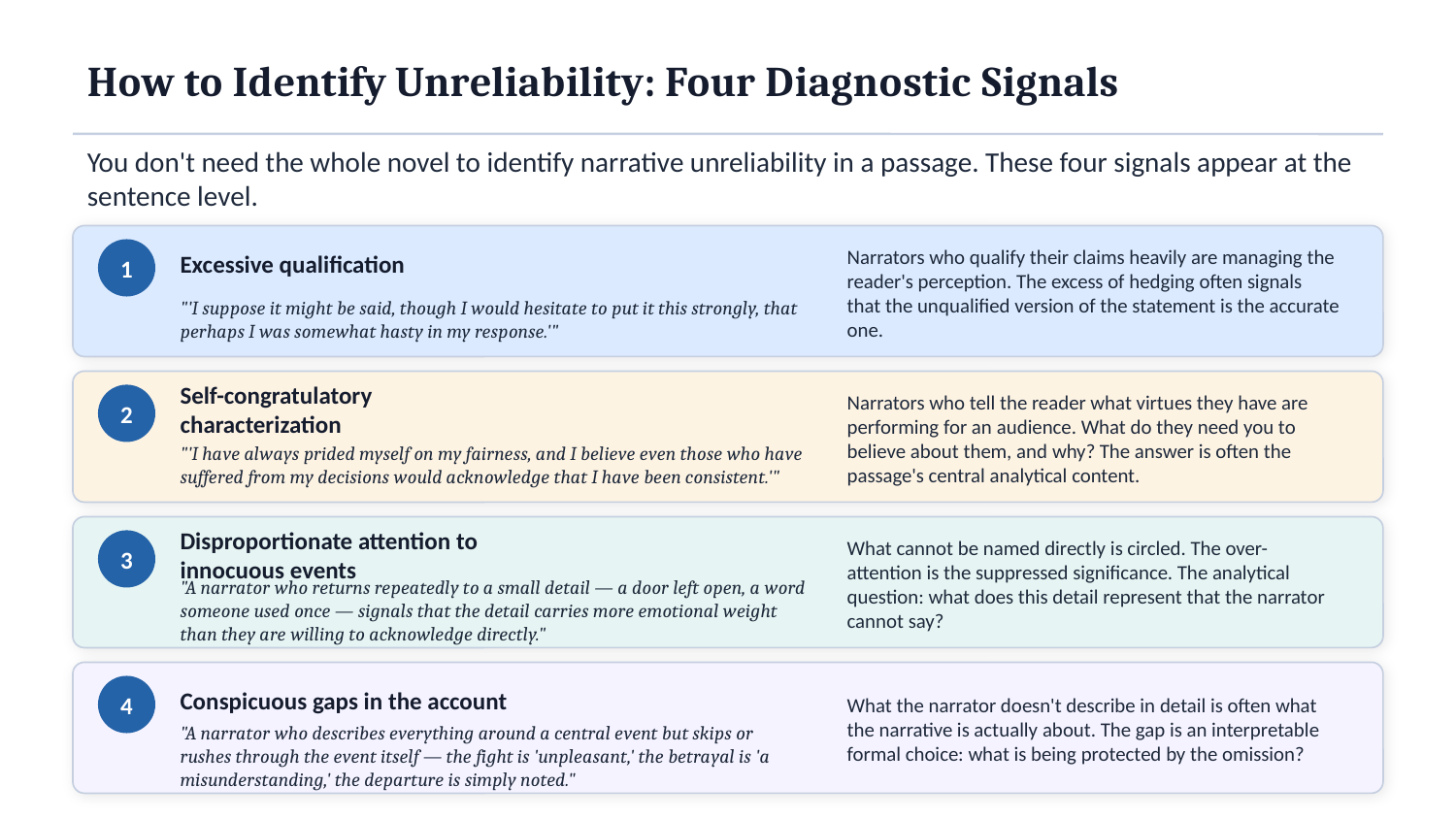

How to Identify Unreliability: Four Diagnostic Signals

You don't need the whole novel to identify narrative unreliability in a passage. These four signals appear at the sentence level.

Excessive qualification
Narrators who qualify their claims heavily are managing the reader's perception. The excess of hedging often signals that the unqualified version of the statement is the accurate one.

1
"'I suppose it might be said, though I would hesitate to put it this strongly, that perhaps I was somewhat hasty in my response.'"

Self-congratulatory characterization
Narrators who tell the reader what virtues they have are performing for an audience. What do they need you to believe about them, and why? The answer is often the passage's central analytical content.

2
"'I have always prided myself on my fairness, and I believe even those who have suffered from my decisions would acknowledge that I have been consistent.'"

Disproportionate attention to innocuous events
What cannot be named directly is circled. The over-attention is the suppressed significance. The analytical question: what does this detail represent that the narrator cannot say?

3
"A narrator who returns repeatedly to a small detail — a door left open, a word someone used once — signals that the detail carries more emotional weight than they are willing to acknowledge directly."

Conspicuous gaps in the account
What the narrator doesn't describe in detail is often what the narrative is actually about. The gap is an interpretable formal choice: what is being protected by the omission?

4
"A narrator who describes everything around a central event but skips or rushes through the event itself — the fight is 'unpleasant,' the betrayal is 'a misunderstanding,' the departure is simply noted."